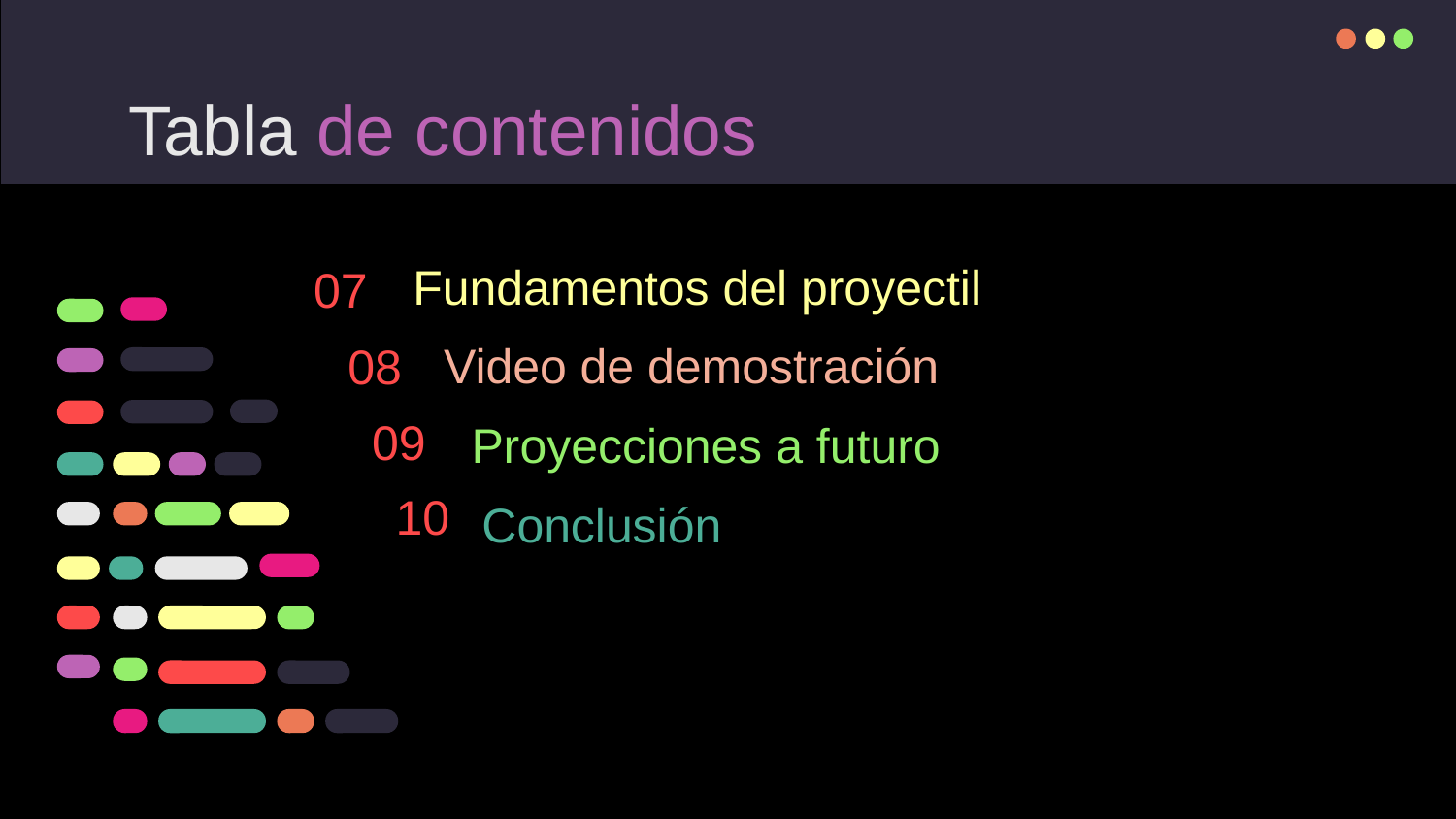

# Tabla de contenidos
Fundamentos del proyectil
07

Video de demostración
08
09
Proyecciones a futuro
10
Conclusión